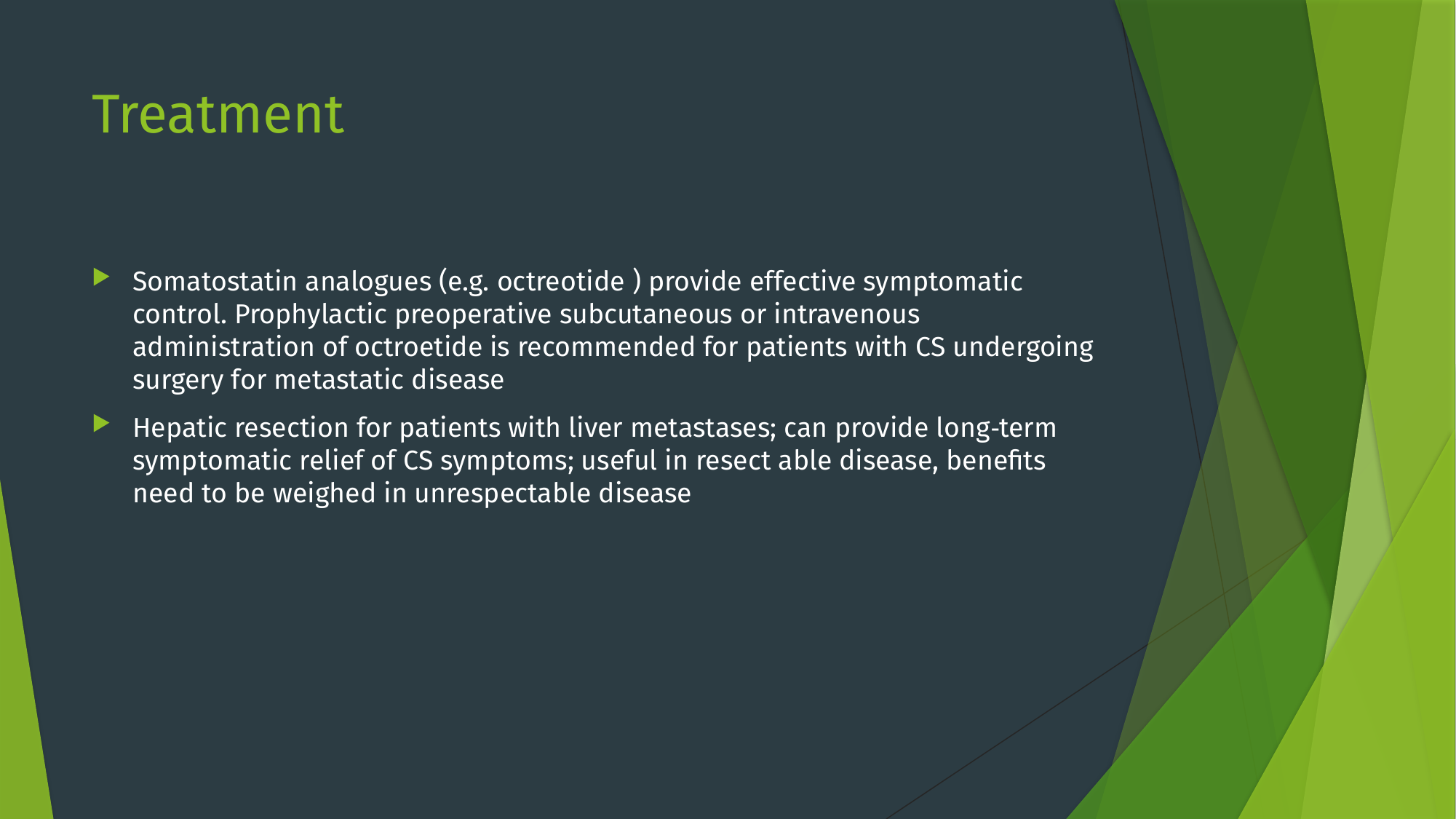

# Treatment
Somatostatin analogues (e.g. octreotide ) provide effective symptomatic control. Prophylactic preoperative subcutaneous or intravenous administration of octroetide is recommended for patients with CS undergoing surgery for metastatic disease
Hepatic resection for patients with liver metastases; can provide long‐term symptomatic relief of CS symptoms; useful in resect able disease, benefits need to be weighed in unrespectable disease